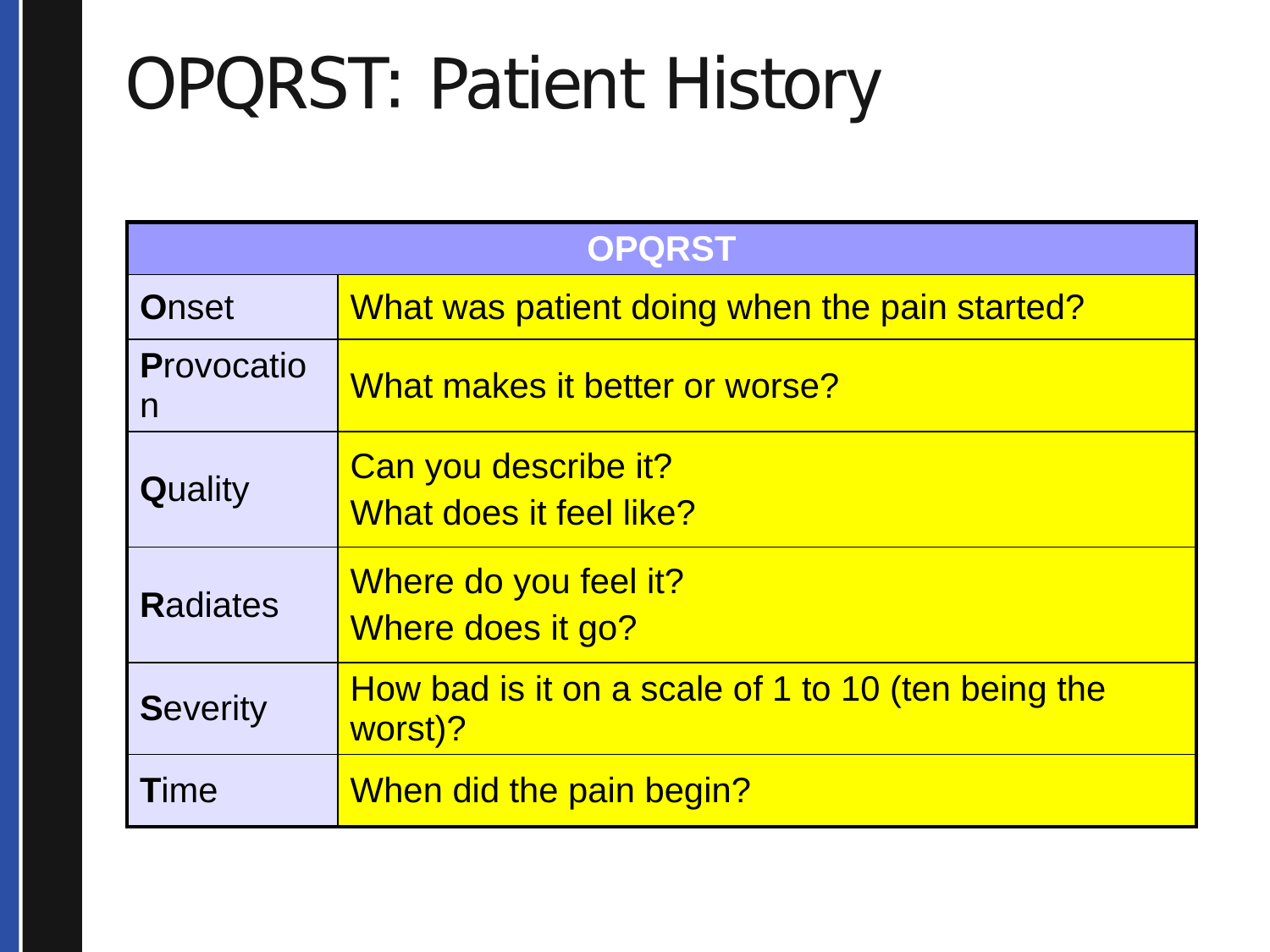

# OPQRST: Patient History
| OPQRST |  |
| --- | --- |
| Onset | What was patient doing when the pain started? |
| Provocation | What makes it better or worse? |
| Quality | Can you describe it? What does it feel like? |
| Radiates | Where do you feel it? Where does it go? |
| Severity | How bad is it on a scale of 1 to 10 (ten being the worst)? |
| Time | When did the pain begin? |